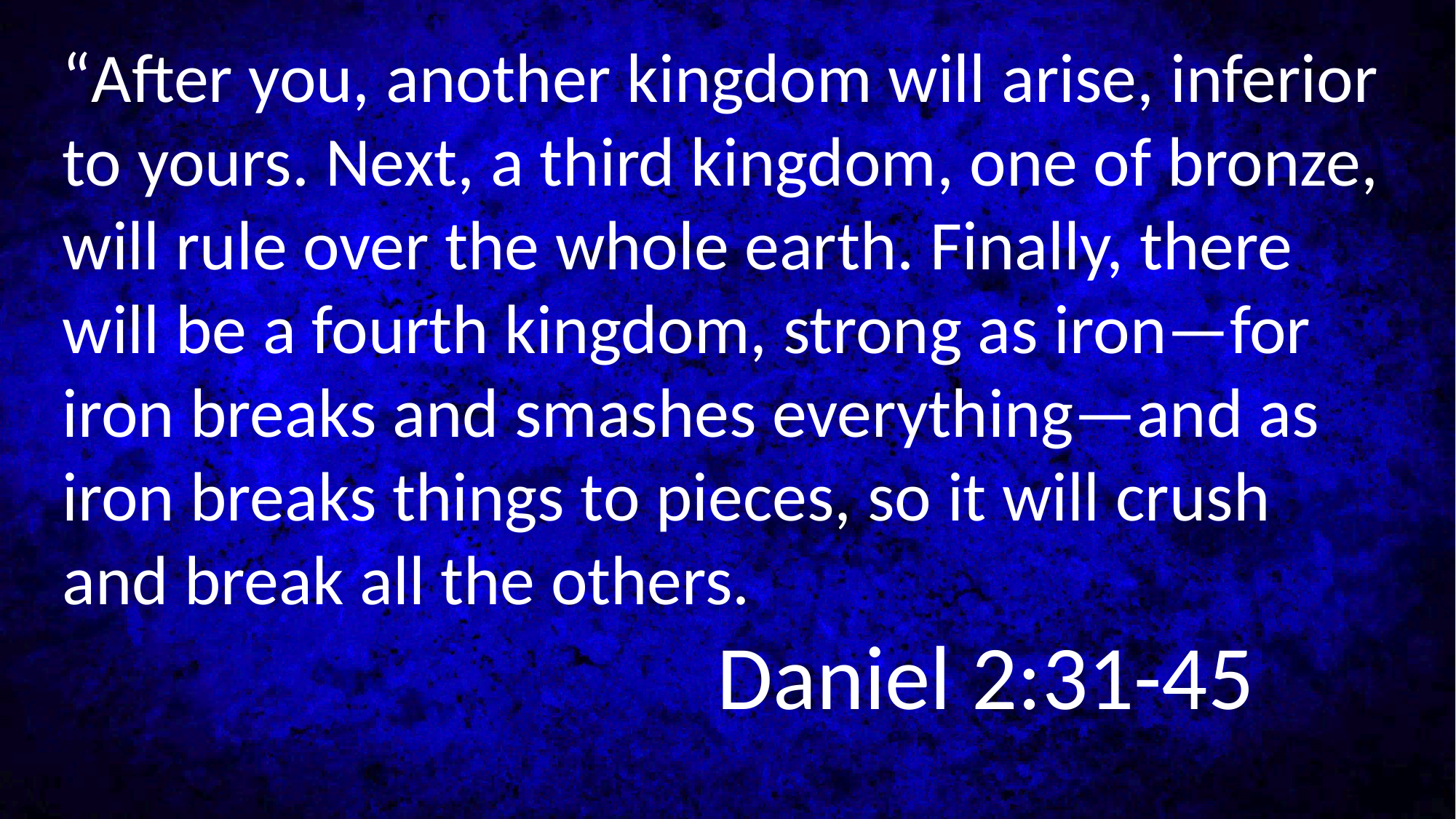

“After you, another kingdom will arise, inferior to yours. Next, a third kingdom, one of bronze, will rule over the whole earth. Finally, there will be a fourth kingdom, strong as iron—for iron breaks and smashes everything—and as iron breaks things to pieces, so it will crush and break all the others.
						Daniel 2:31-45